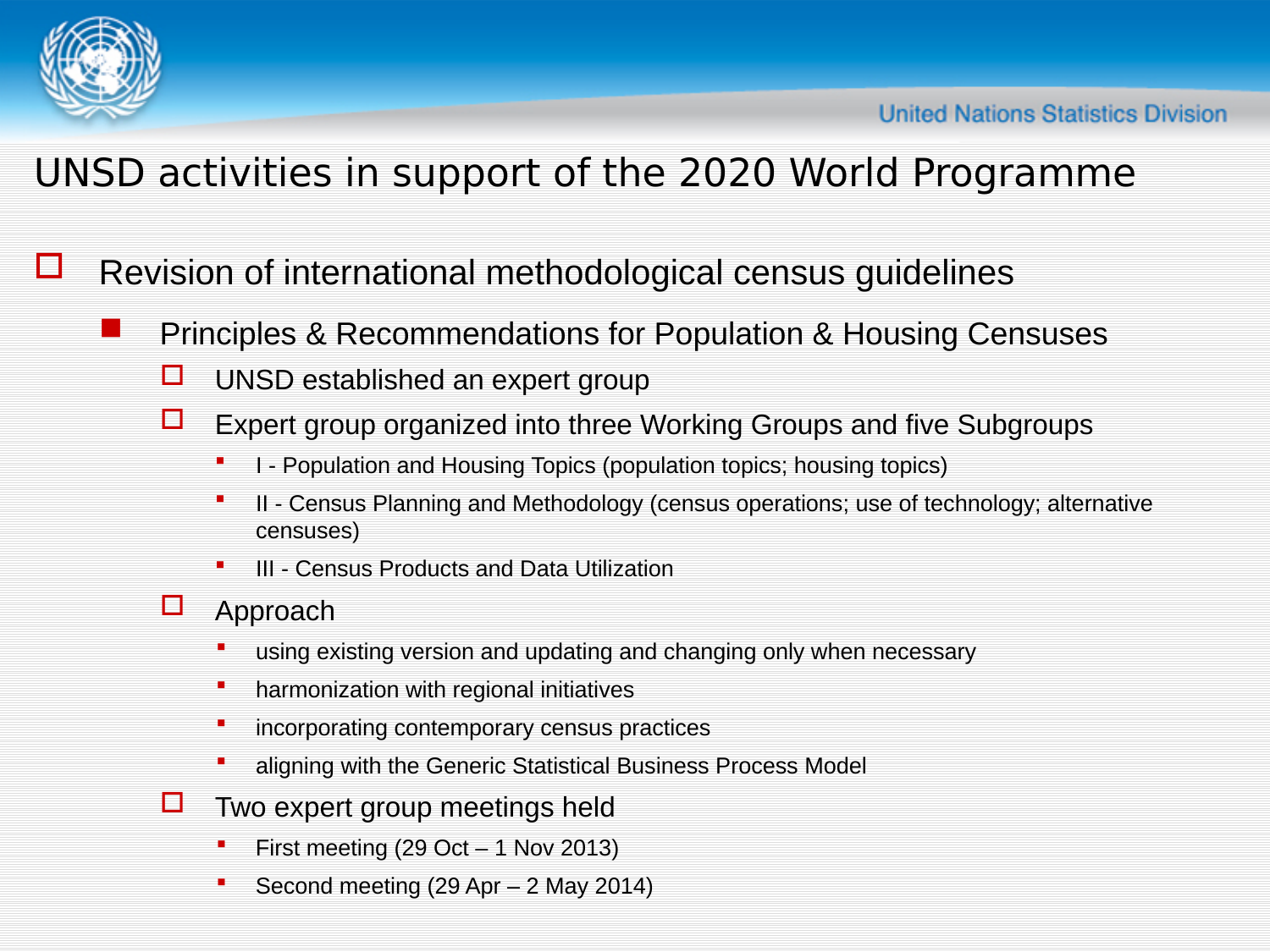

UNSD activities in support of the 2020 World Programme
Revision of international methodological census guidelines
Principles & Recommendations for Population & Housing Censuses
UNSD established an expert group
Expert group organized into three Working Groups and five Subgroups
I - Population and Housing Topics (population topics; housing topics)
II - Census Planning and Methodology (census operations; use of technology; alternative censuses)
III - Census Products and Data Utilization
Approach
using existing version and updating and changing only when necessary
harmonization with regional initiatives
incorporating contemporary census practices
aligning with the Generic Statistical Business Process Model
Two expert group meetings held
First meeting (29 Oct – 1 Nov 2013)
Second meeting (29 Apr – 2 May 2014)